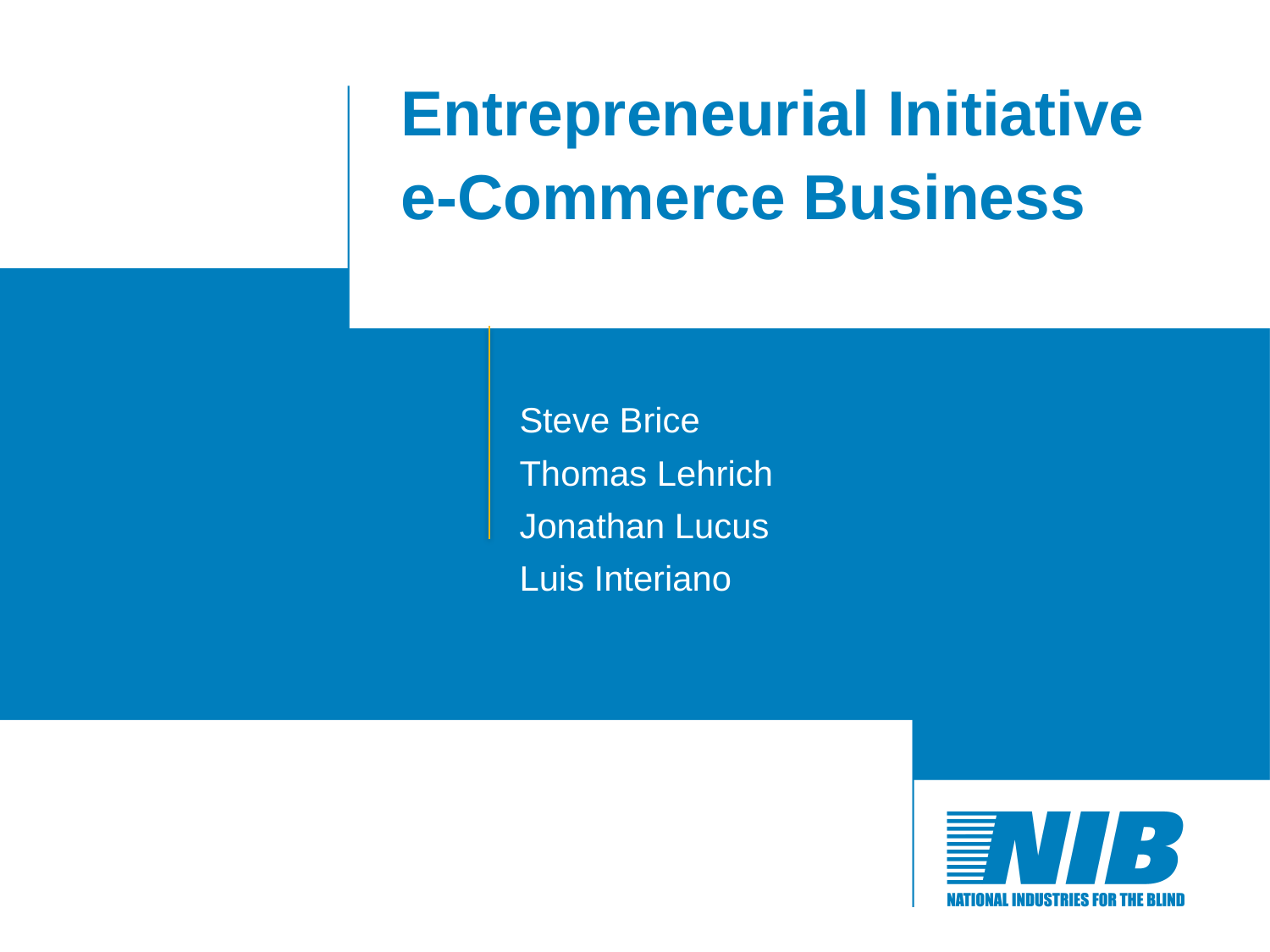

Entrepreneurial Initiative
e-Commerce Business
Steve Brice
Thomas Lehrich
Jonathan Lucus
Luis Interiano